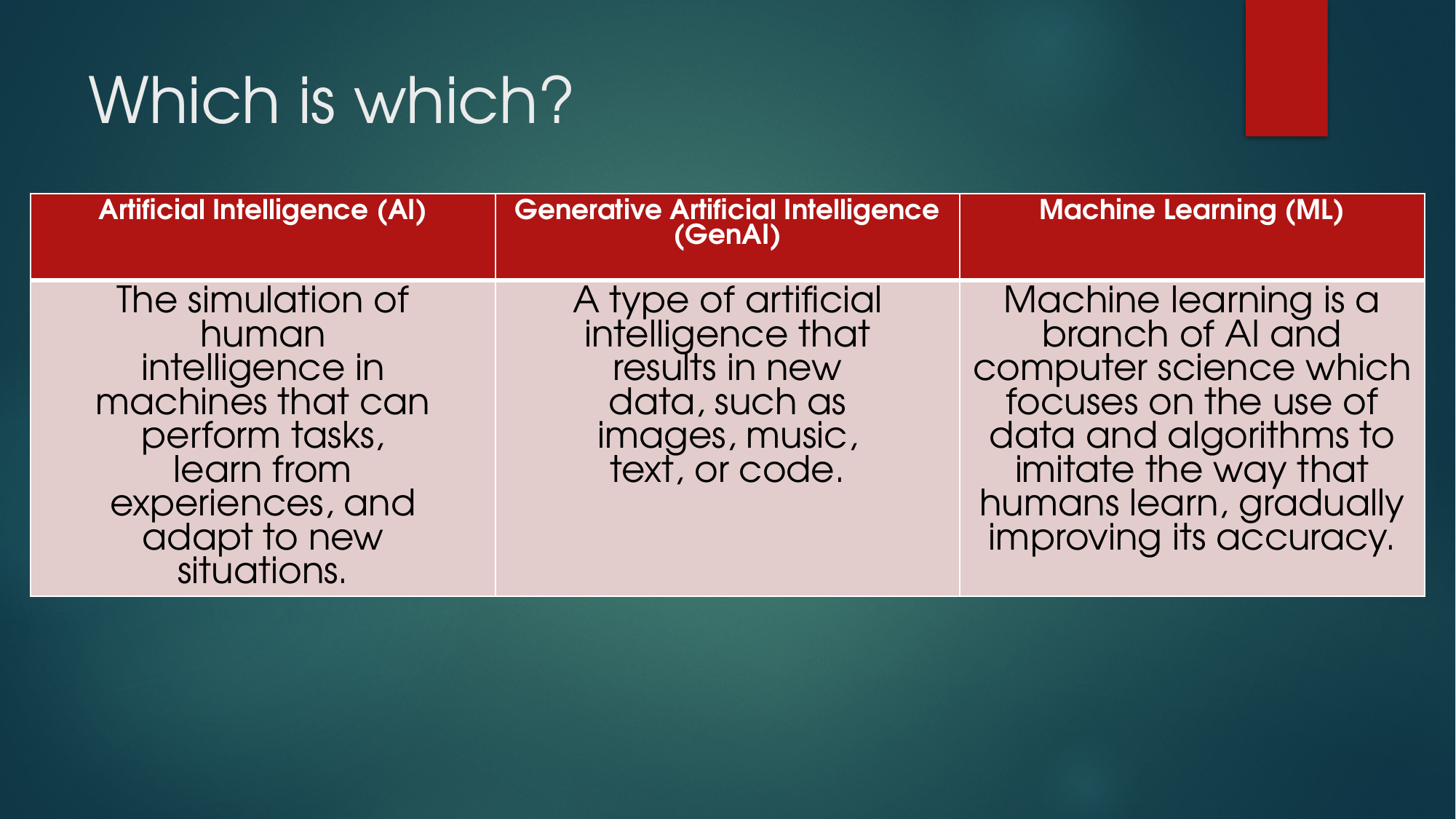

# Which is which?
| Artificial Intelligence (AI) | Generative Artificial Intelligence (GenAI) | Machine Learning (ML) |
| --- | --- | --- |
| The simulation of human intelligence in machines that can perform tasks, learn from experiences, and adapt to new situations. | A type of artificial intelligence that results in new data, such as images, music, text, or code. | Machine learning is a branch of AI and computer science which focuses on the use of data and algorithms to imitate the way that humans learn, gradually improving its accuracy. |